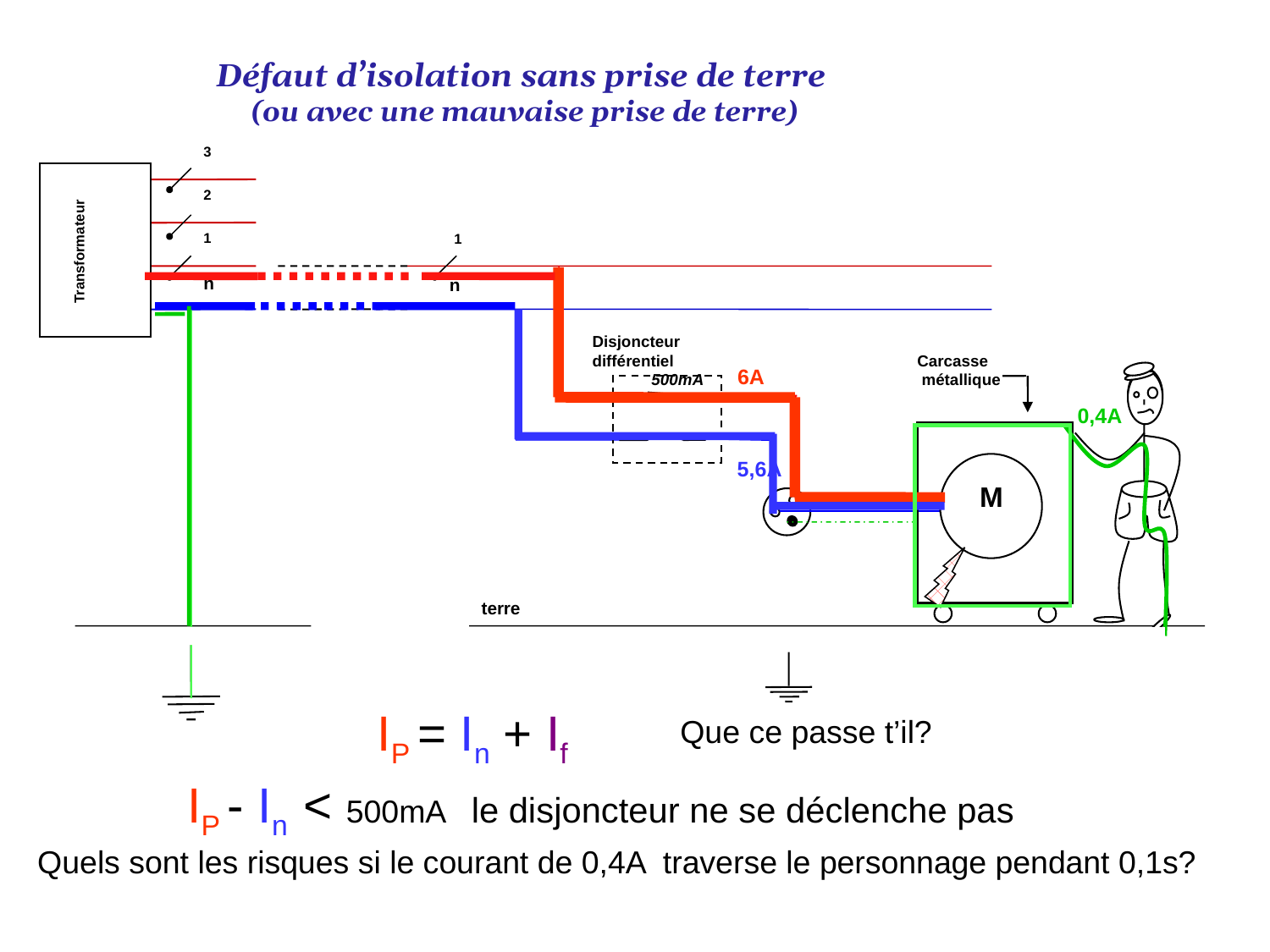

Défaut d’isolation sans prise de terre
(ou avec une mauvaise prise de terre)

3

2

Transformateur

1
1

n

n

Disjoncteur différentiel
500mA
Carcasse
 métallique

6A

0,4A

  M

5,6A

terre

IP = In + If

Que ce passe t’il?
IP - In  < 500mA   le disjoncteur ne se déclenche pas
Quels sont les risques si le courant de 0,4A  traverse le personnage pendant 0,1s?